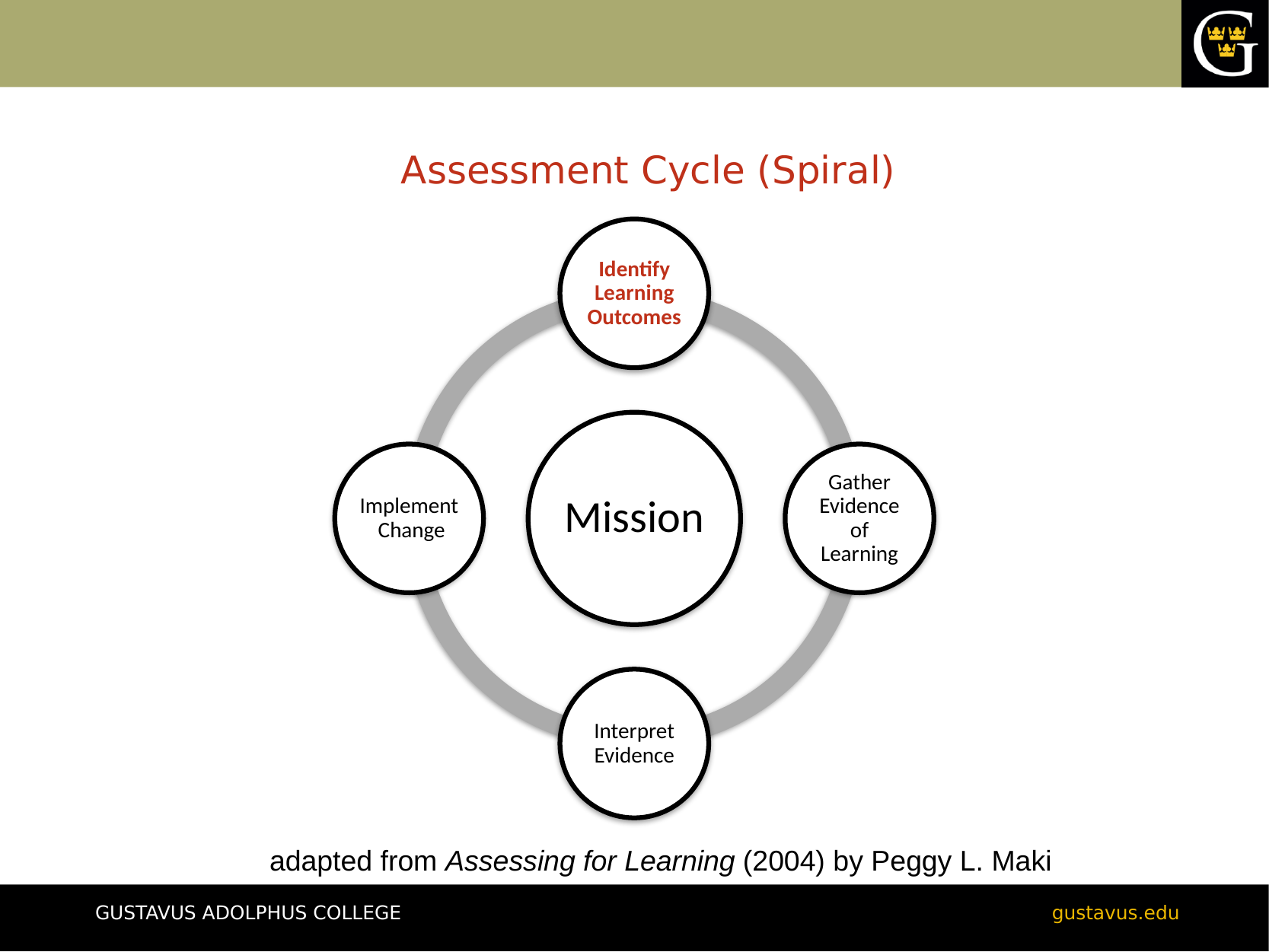

# Assessment Cycle (Spiral)
Mission
Identify Learning Outcomes
Gather Evidence of Learning
Interpret Evidence
Implement  Change
adapted from Assessing for Learning (2004) by Peggy L. Maki